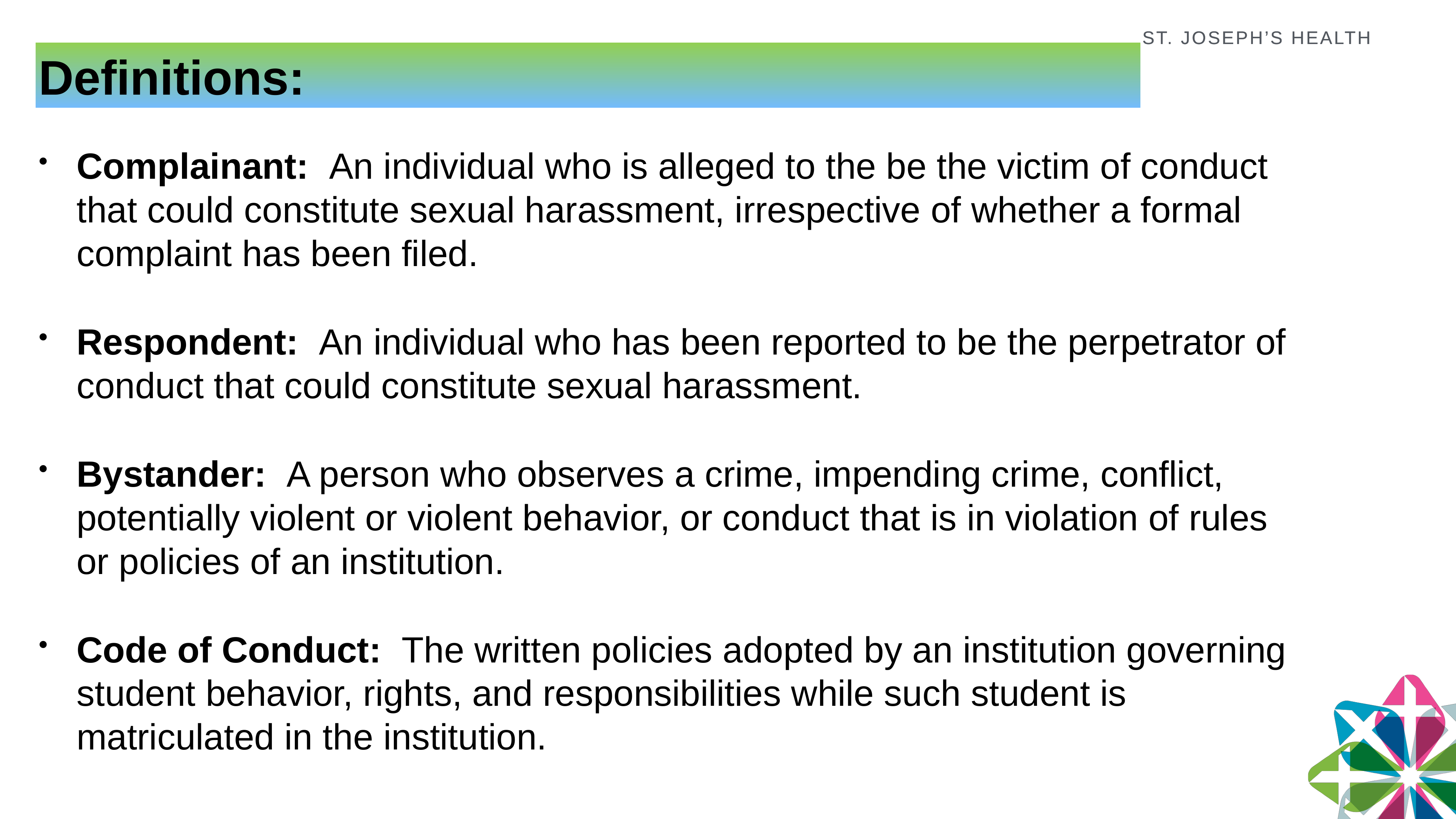

Definitions:
Complainant:  An individual who is alleged to the be the victim of conduct that could constitute sexual harassment, irrespective of whether a formal complaint has been filed.
Respondent:  An individual who has been reported to be the perpetrator of conduct that could constitute sexual harassment.
Bystander:  A person who observes a crime, impending crime, conflict, potentially violent or violent behavior, or conduct that is in violation of rules or policies of an institution.
Code of Conduct:  The written policies adopted by an institution governing student behavior, rights, and responsibilities while such student is matriculated in the institution.